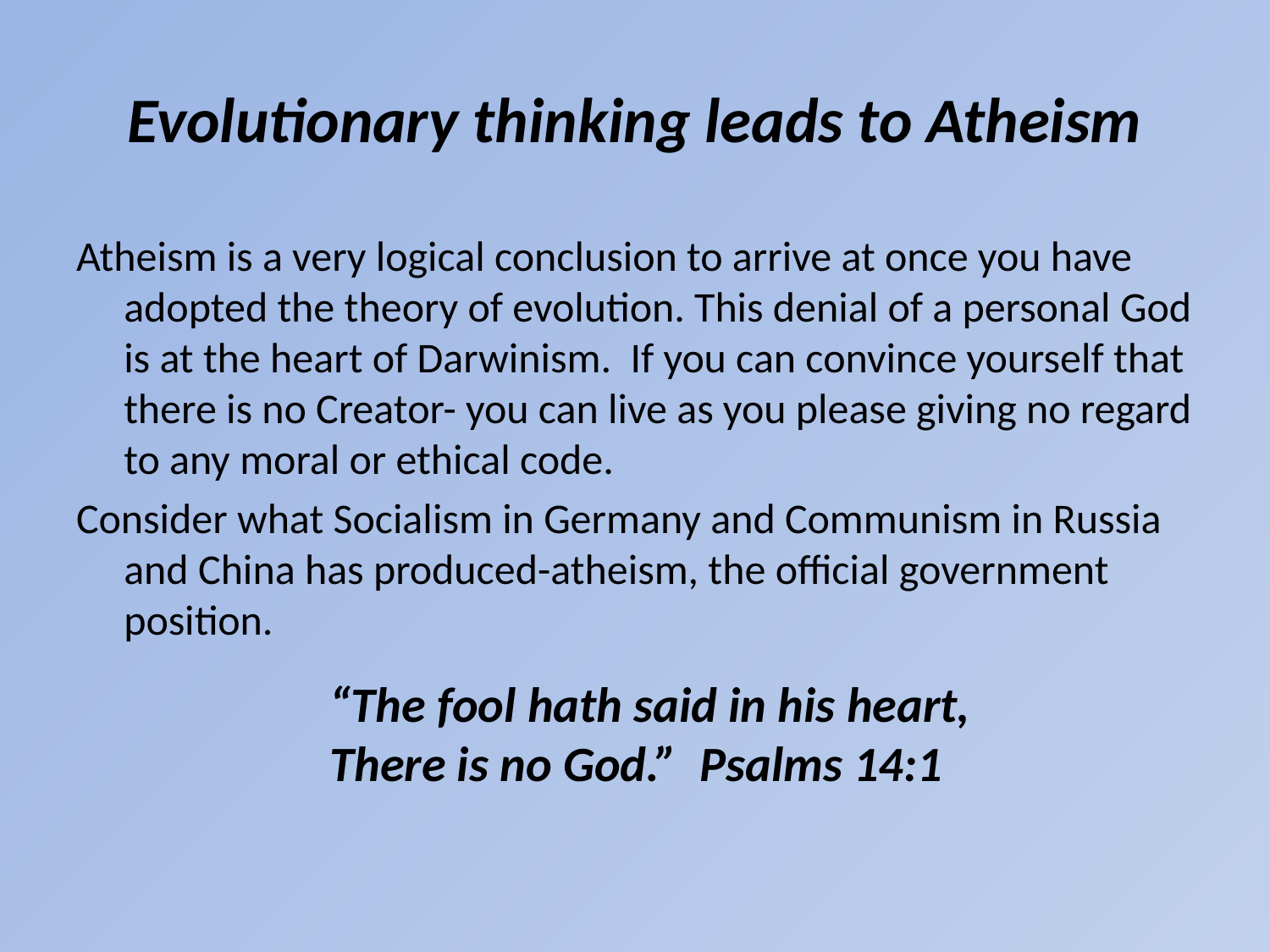

# Evolutionary thinking leads to Atheism
Atheism is a very logical conclusion to arrive at once you have adopted the theory of evolution. This denial of a personal God is at the heart of Darwinism.  If you can convince yourself that there is no Creator- you can live as you please giving no regard to any moral or ethical code.
Consider what Socialism in Germany and Communism in Russia and China has produced-atheism, the official government position.
“The fool hath said in his heart, There is no God.”  Psalms 14:1